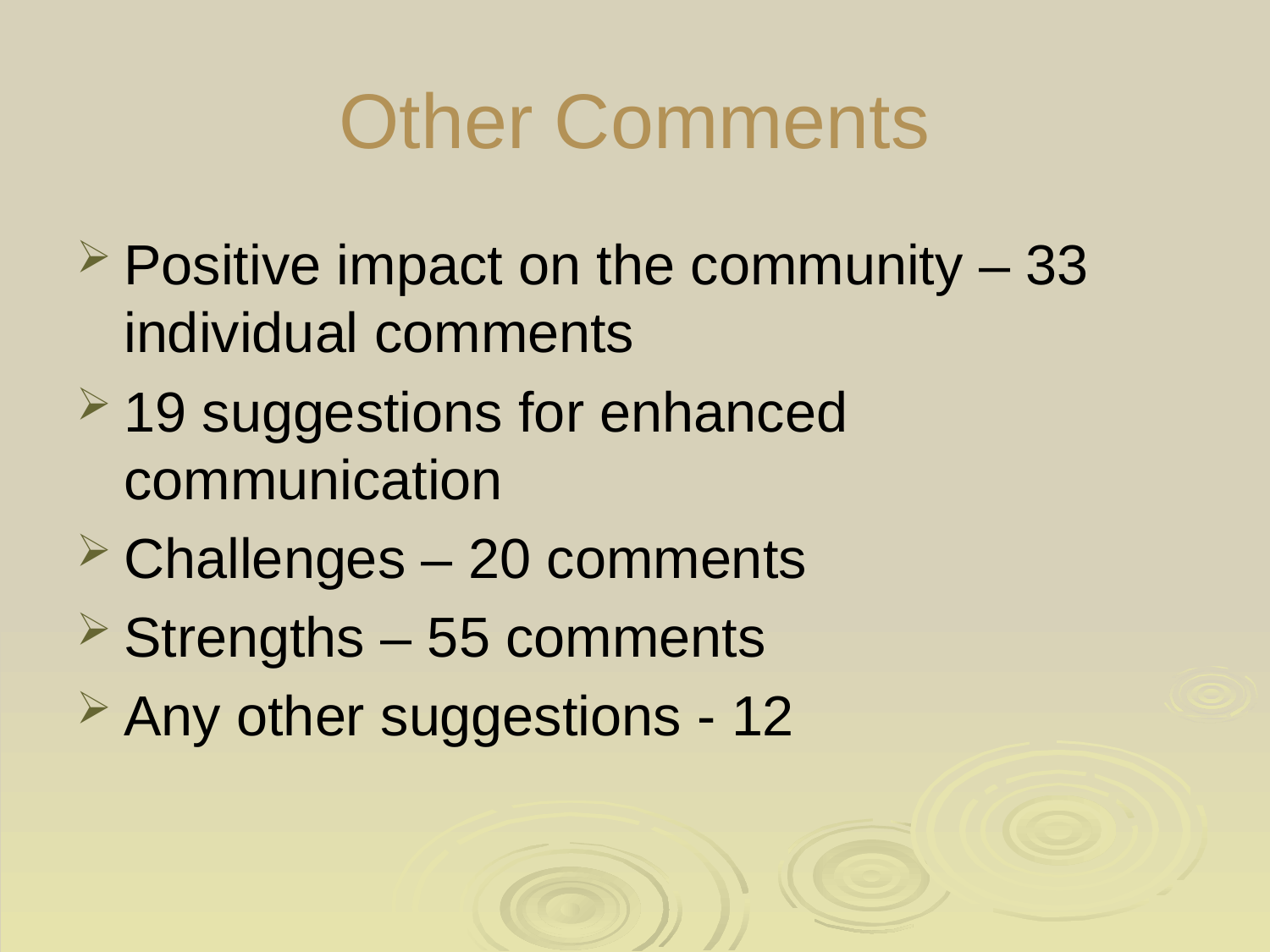

# Other Comments
Positive impact on the community – 33 individual comments
19 suggestions for enhanced communication
Challenges – 20 comments
Strengths – 55 comments
Any other suggestions - 12